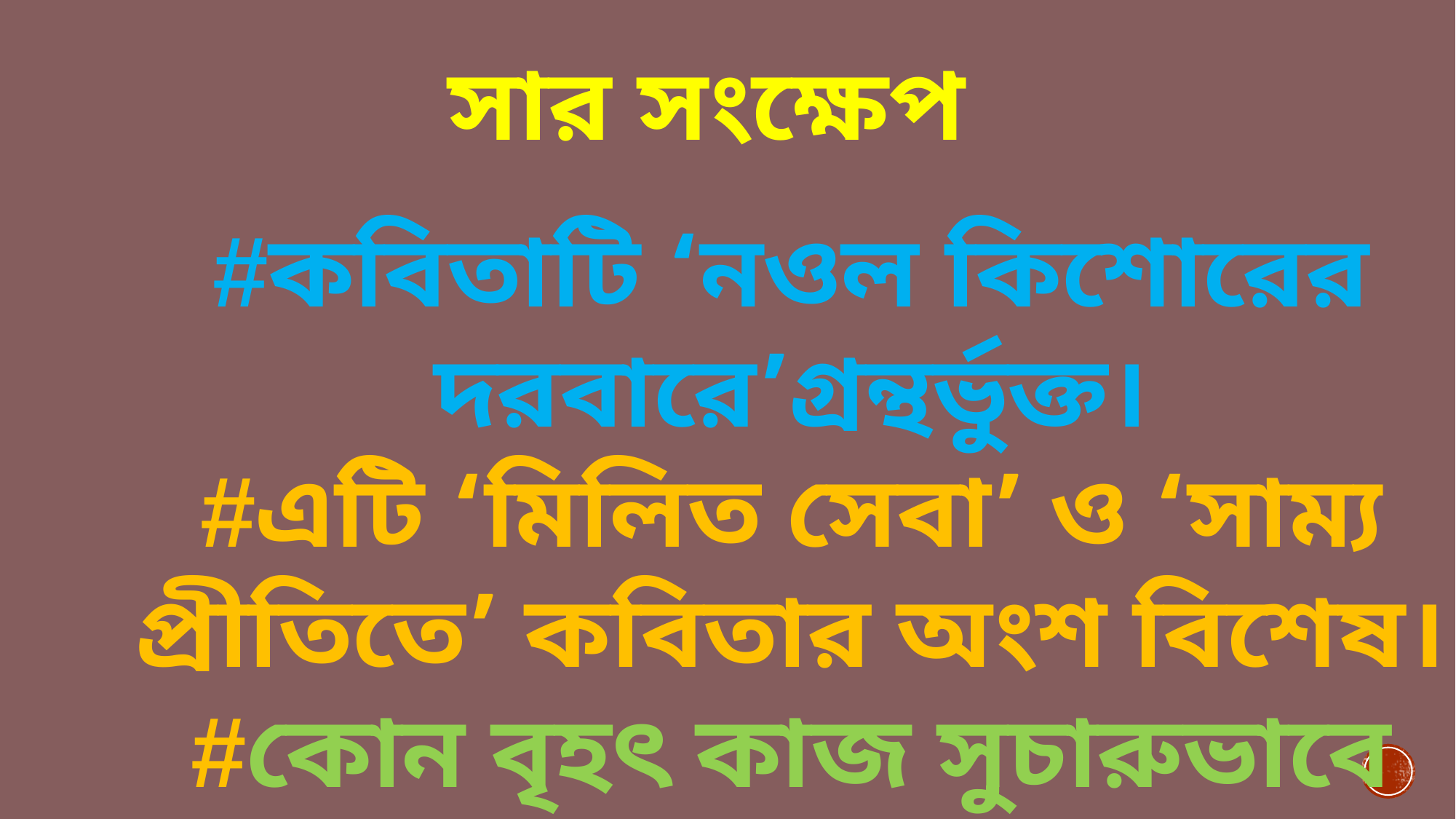

সার সংক্ষেপ
#কবিতাটি ‘নওল কিশোরের দরবারে’গ্রন্থর্ভুক্ত।
#এটি ‘মিলিত সেবা’ ও ‘সাম্য প্রীতিতে’ কবিতার অংশ বিশেষ।
#কোন বৃহৎ কাজ সুচারুভাবে সম্পন্ন করতে পারে বহু মানুষের সম্মিলিত অংশ গ্রহনে।